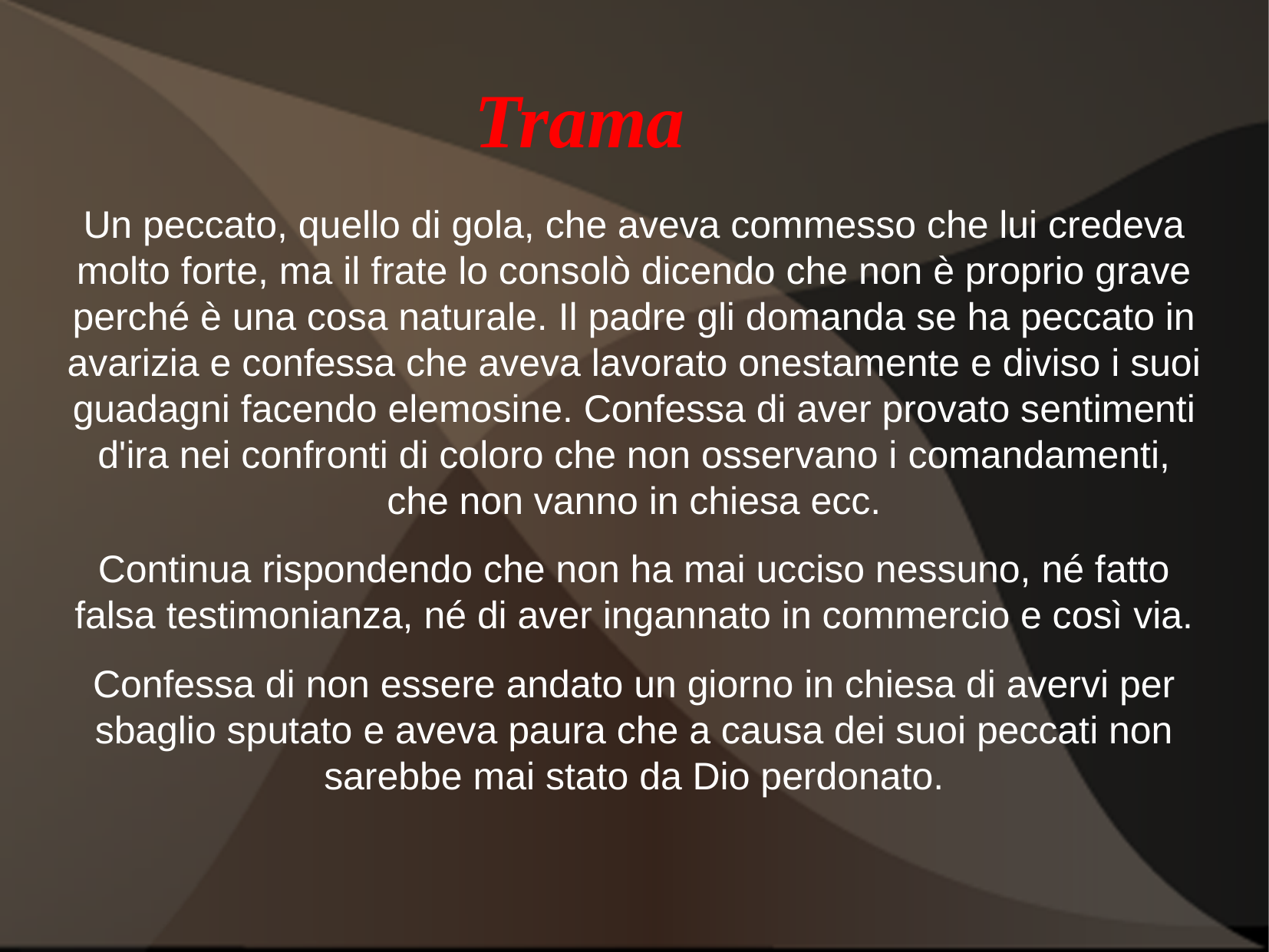

Un peccato, quello di gola, che aveva commesso che lui credeva molto forte, ma il frate lo consolò dicendo che non è proprio grave perché è una cosa naturale. Il padre gli domanda se ha peccato in avarizia e confessa che aveva lavorato onestamente e diviso i suoi guadagni facendo elemosine. Confessa di aver provato sentimenti d'ira nei confronti di coloro che non osservano i comandamenti, che non vanno in chiesa ecc.
Continua rispondendo che non ha mai ucciso nessuno, né fatto falsa testimonianza, né di aver ingannato in commercio e così via.
Confessa di non essere andato un giorno in chiesa di avervi per sbaglio sputato e aveva paura che a causa dei suoi peccati non sarebbe mai stato da Dio perdonato.
Trama